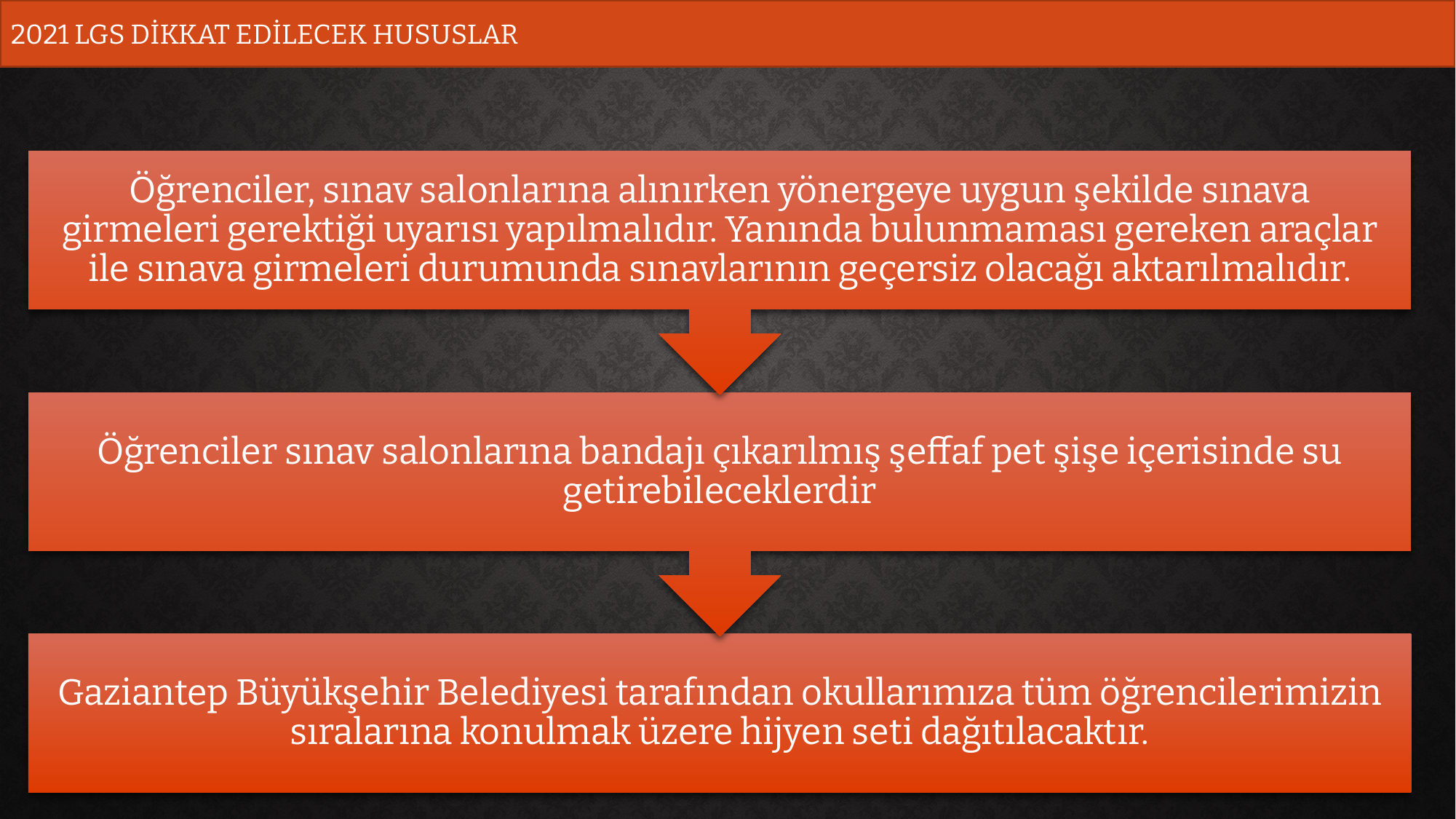

2021 LGS DİKKAT EDİLECEK HUSUSLAR
Gaziantep Büyükşehir Belediyesi tarafından okullarımıza tüm öğrencilerimizin sıralarına konulmak üzere hijyen seti dağıtılacaktır.
Öğrenciler sınav salonlarına bandajı çıkarılmış şeffaf pet şişe içerisinde su getirebileceklerdir
Öğrenciler, sınav salonlarına alınırken yönergeye uygun şekilde sınava girmeleri gerektiği uyarısı yapılmalıdır. Yanında bulunmaması gereken araçlar ile sınava girmeleri durumunda sınavlarının geçersiz olacağı aktarılmalıdır.